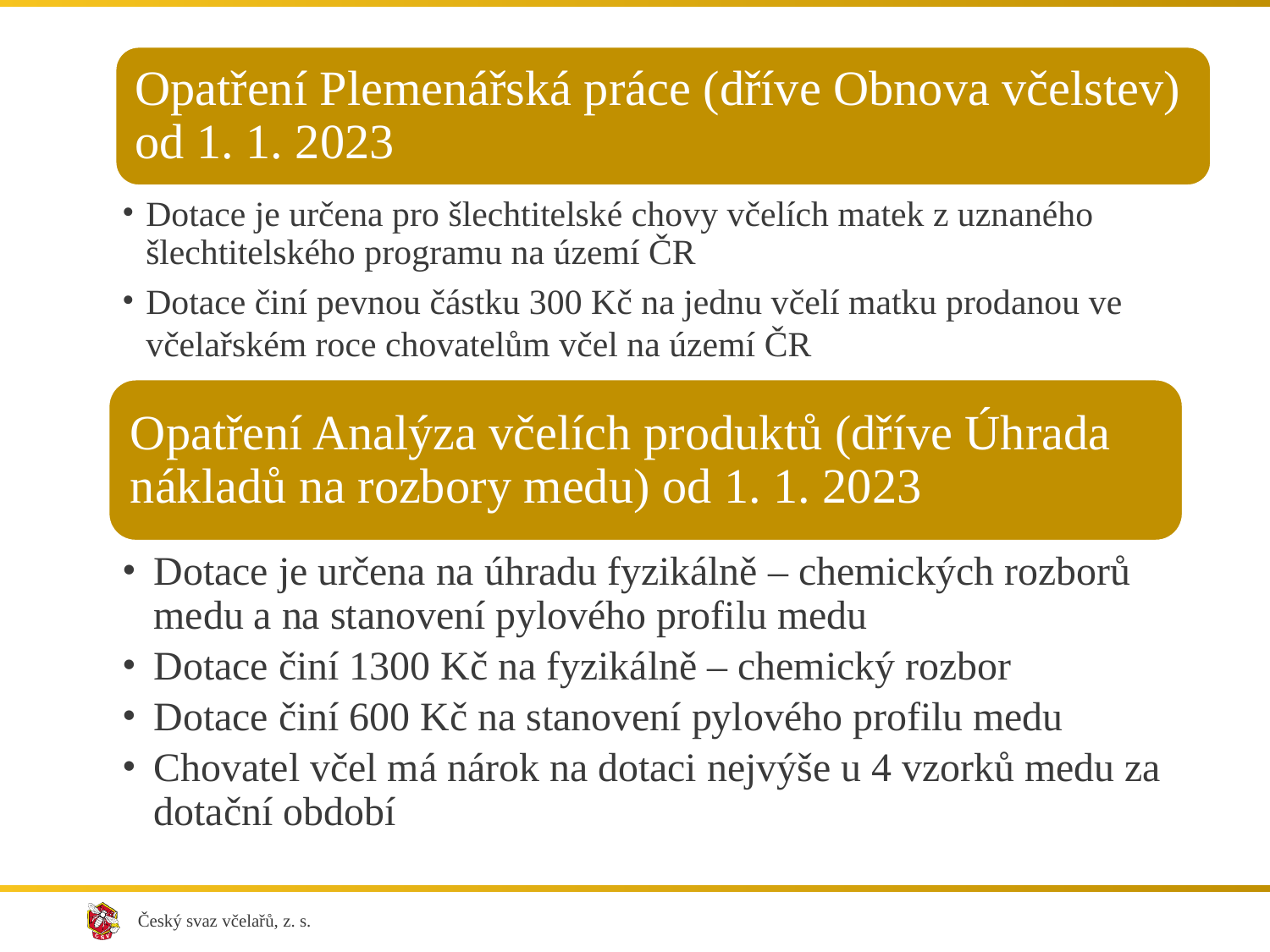

Opatření Plemenářská práce (dříve Obnova včelstev) od 1. 1. 2023
Opatření Plemenářská práce (dříve Obnova včelstev) od 1. 1. 2023

Dotace je určena pro šlechtitelské chovy včelích matek z uznaného šlechtitelského programu na území ČR
Dotace činí pevnou částku 300 Kč na jednu včelí matku prodanou ve včelařském roce chovatelům včel na území ČR

Opatření Analýza včelích produktů (dříve Úhrada nákladů na rozbory medu) od 1. 1. 2023

Dotace je určena na úhradu fyzikálně – chemických rozborů medu a na stanovení pylového profilu medu
Dotace činí 1300 Kč na fyzikálně – chemický rozbor
Dotace činí 600 Kč na stanovení pylového profilu medu
Chovatel včel má nárok na dotaci nejvýše u 4 vzorků medu za dotační období